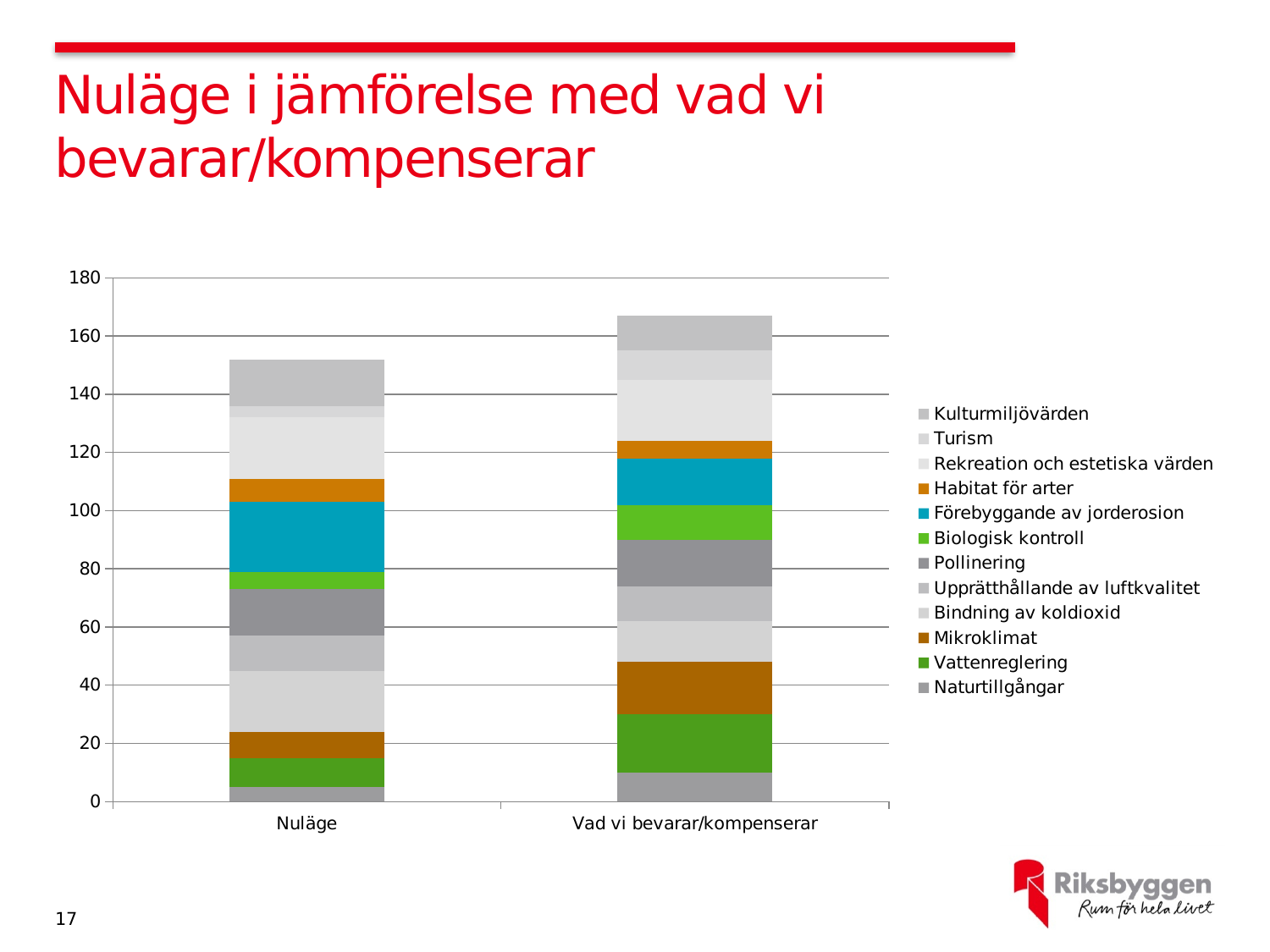

# Nuläge i jämförelse med vad vi bevarar/kompenserar

[unsupported chart]

17